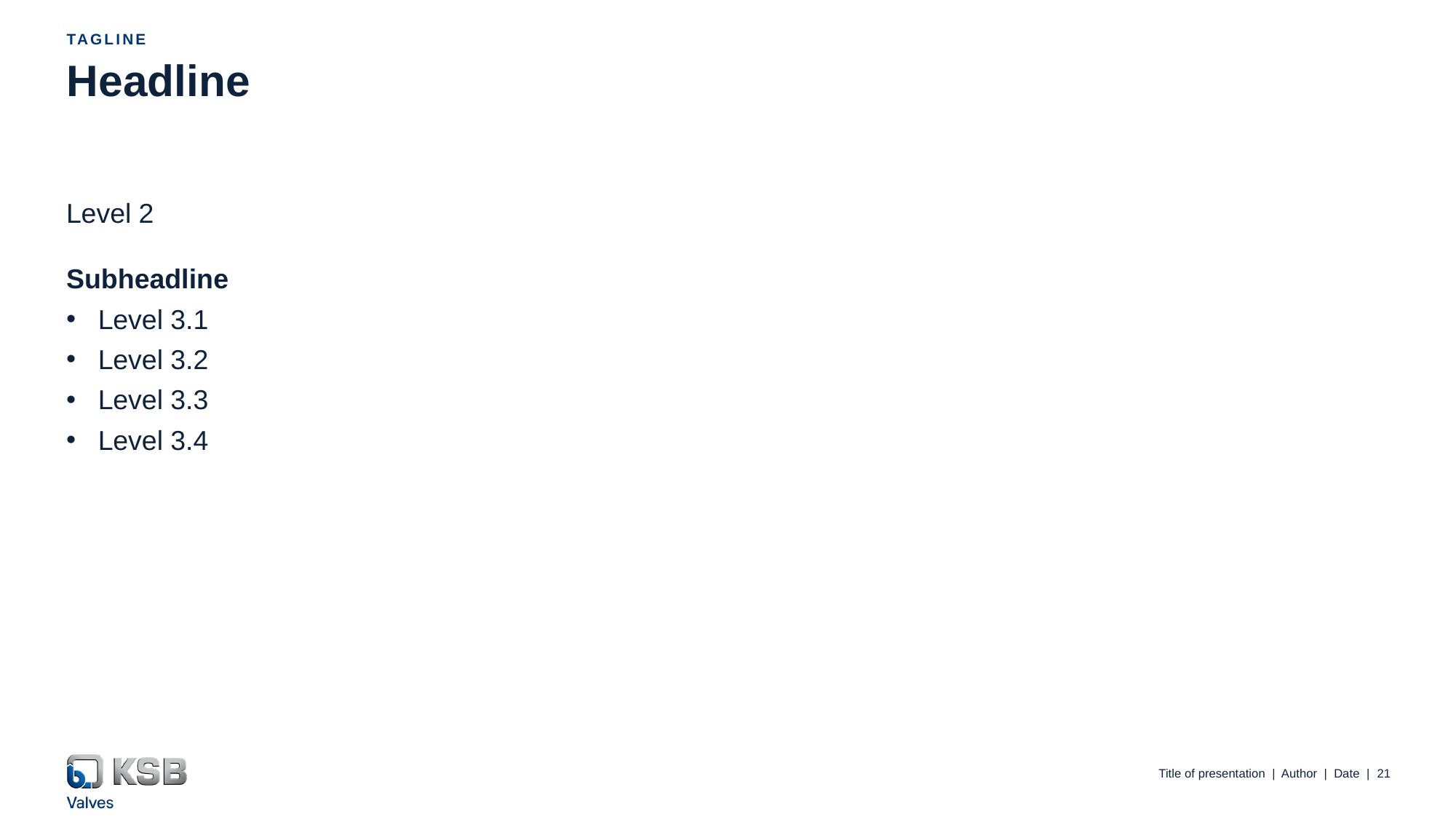

Tagline
# Headline

Level 2
Subheadline
Level 3.1
Level 3.2
Level 3.3
Level 3.4

Title of presentation  |  Author  |  Date  |
21